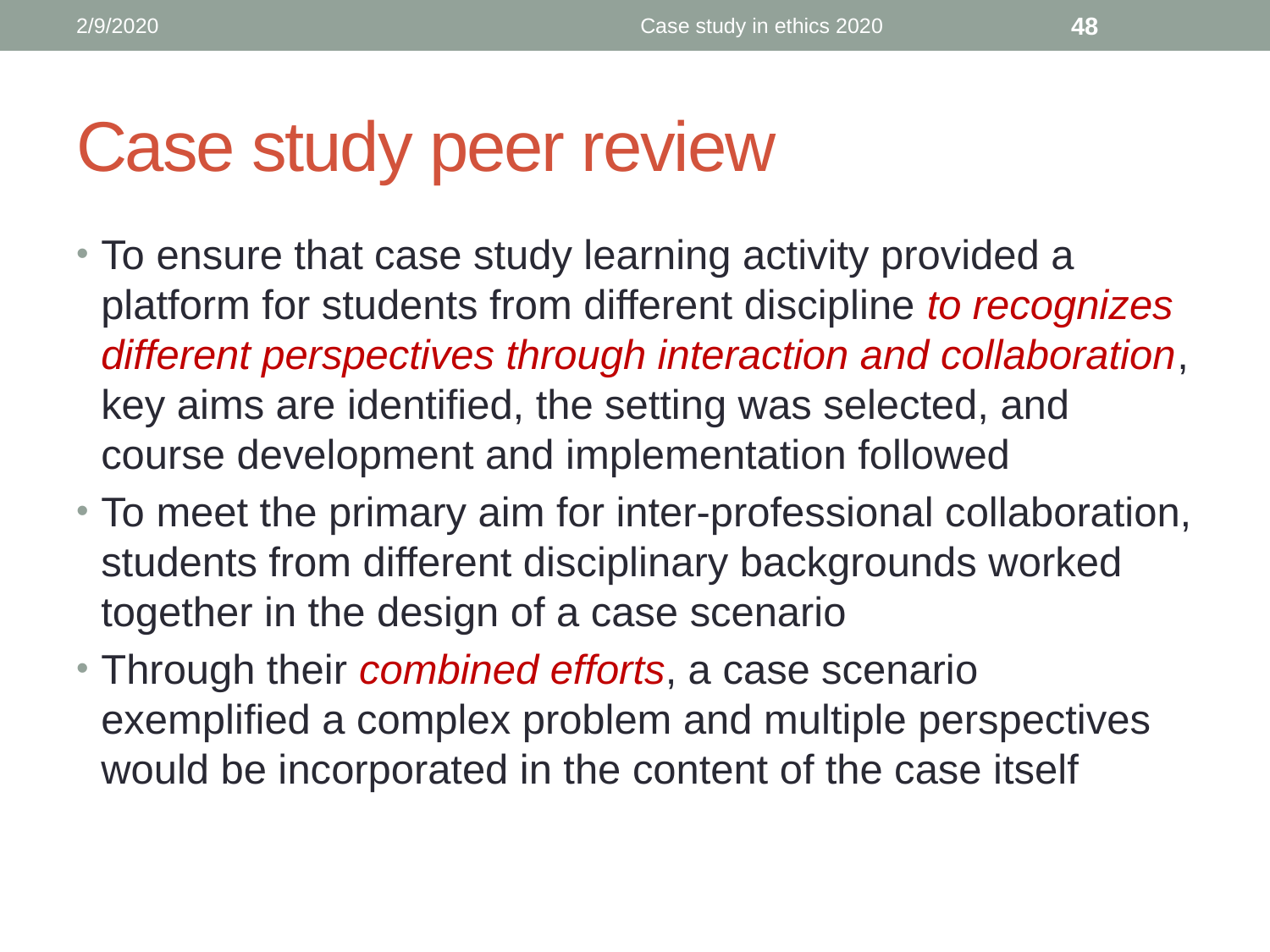

2/9/2020
Case study in ethics 2020
48
# Case study peer review
To ensure that case study learning activity provided a platform for students from different discipline to recognizes different perspectives through interaction and collaboration, key aims are identified, the setting was selected, and course development and implementation followed
To meet the primary aim for inter-professional collaboration, students from different disciplinary backgrounds worked together in the design of a case scenario
Through their combined efforts, a case scenario exemplified a complex problem and multiple perspectives would be incorporated in the content of the case itself